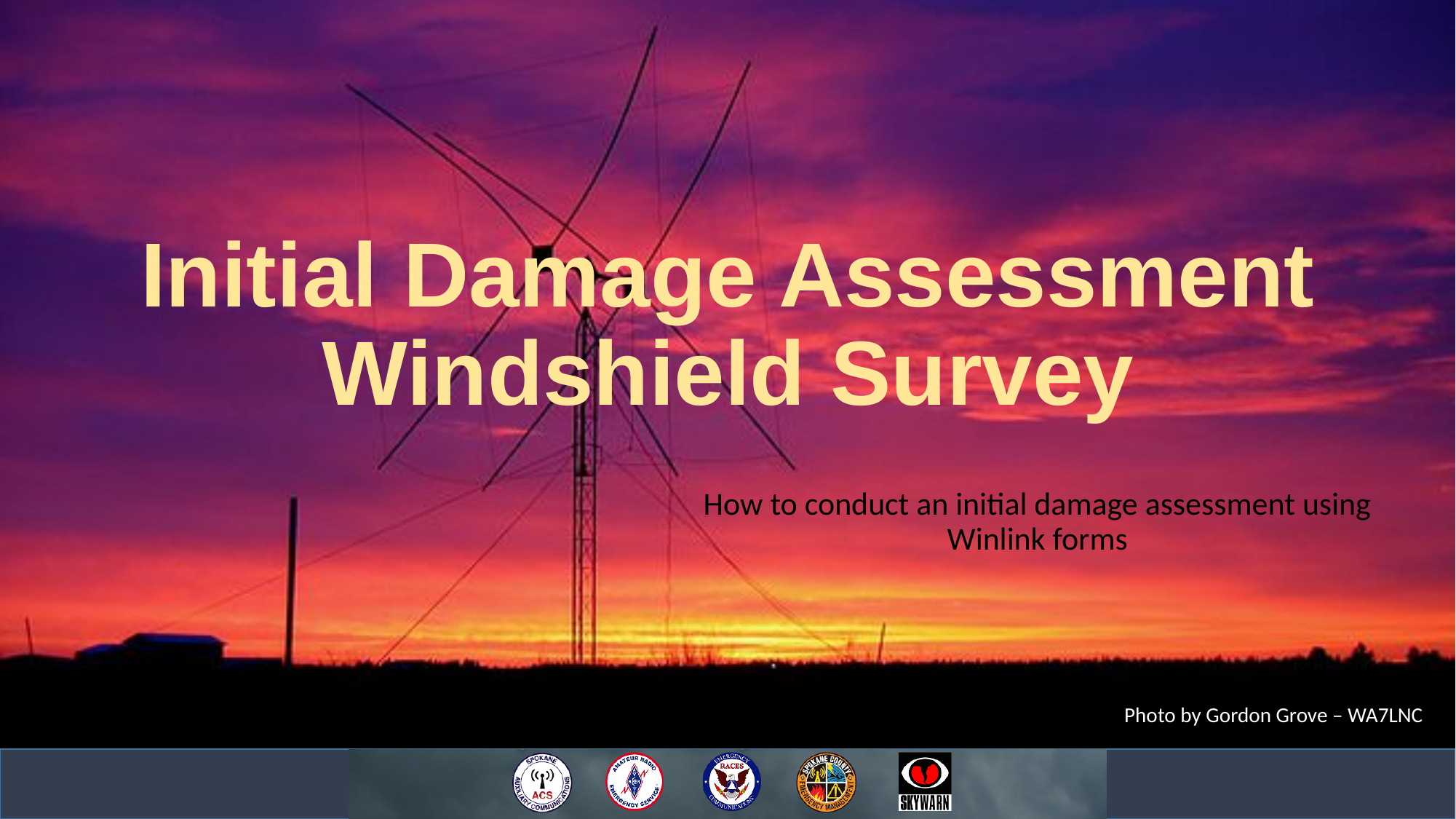

# Initial Damage Assessment Windshield Survey

How to conduct an initial damage assessment using Winlink forms
Photo by Gordon Grove – WA7LNC